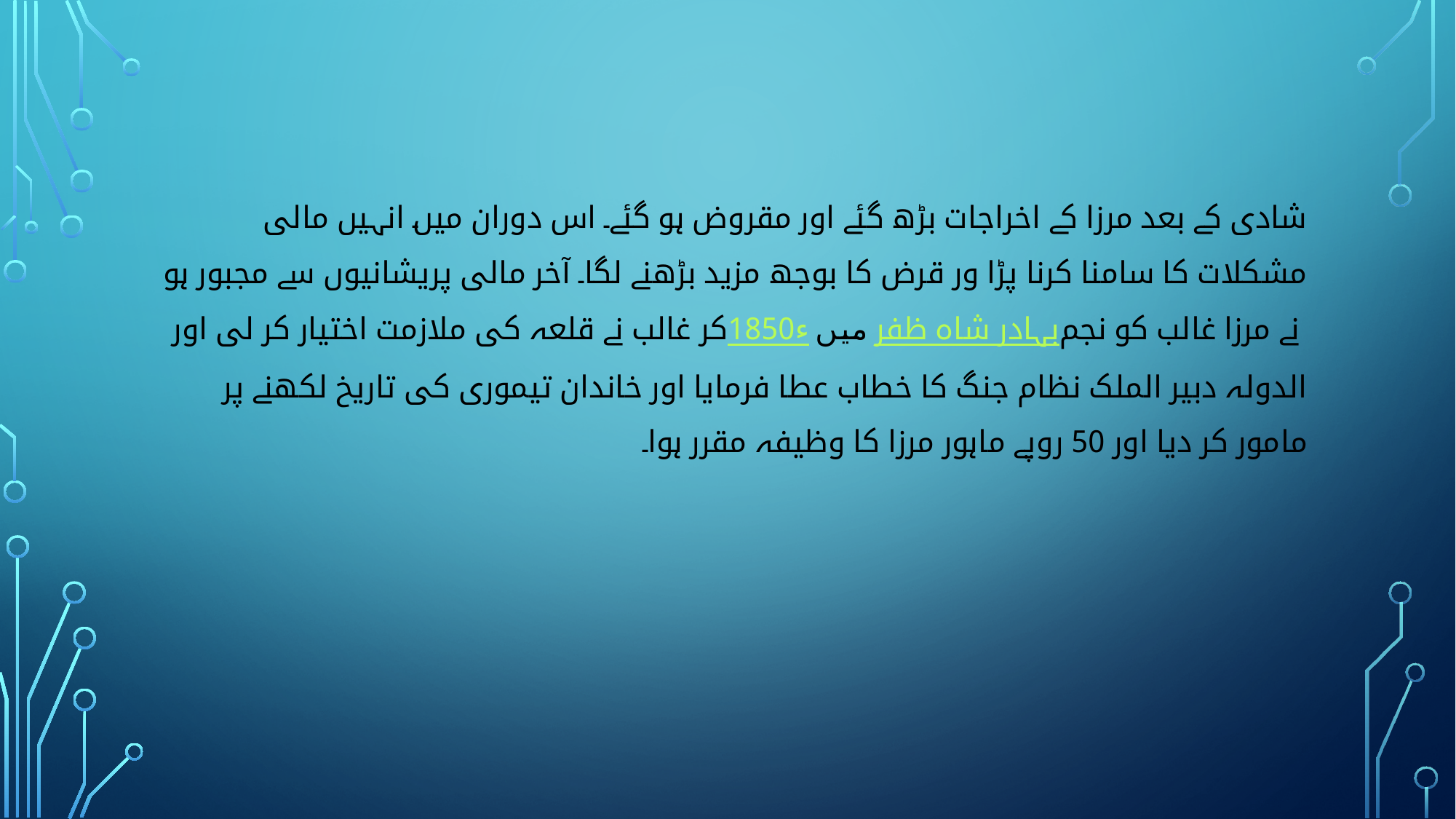

# شادی کے بعد مرزا کے اخراجات بڑھ گئے اور مقروض ہو گئے۔ اس دوران میں انہیں مالی مشکلات کا سامنا کرنا پڑا ور قرض کا بوجھ مزید بڑھنے لگا۔ آخر مالی پریشانیوں سے مجبور ہو کر غالب نے قلعہ کی ملازمت اختیار کر لی اور1850ء میں بہادر شاہ ظفر نے مرزا غالب کو نجم الدولہ دبیر الملک نظام جنگ کا خطاب عطا فرمایا اور خاندان تیموری کی تاریخ لکھنے پر مامور کر دیا اور 50 روپے ماہور مرزا کا وظیفہ مقرر ہوا۔